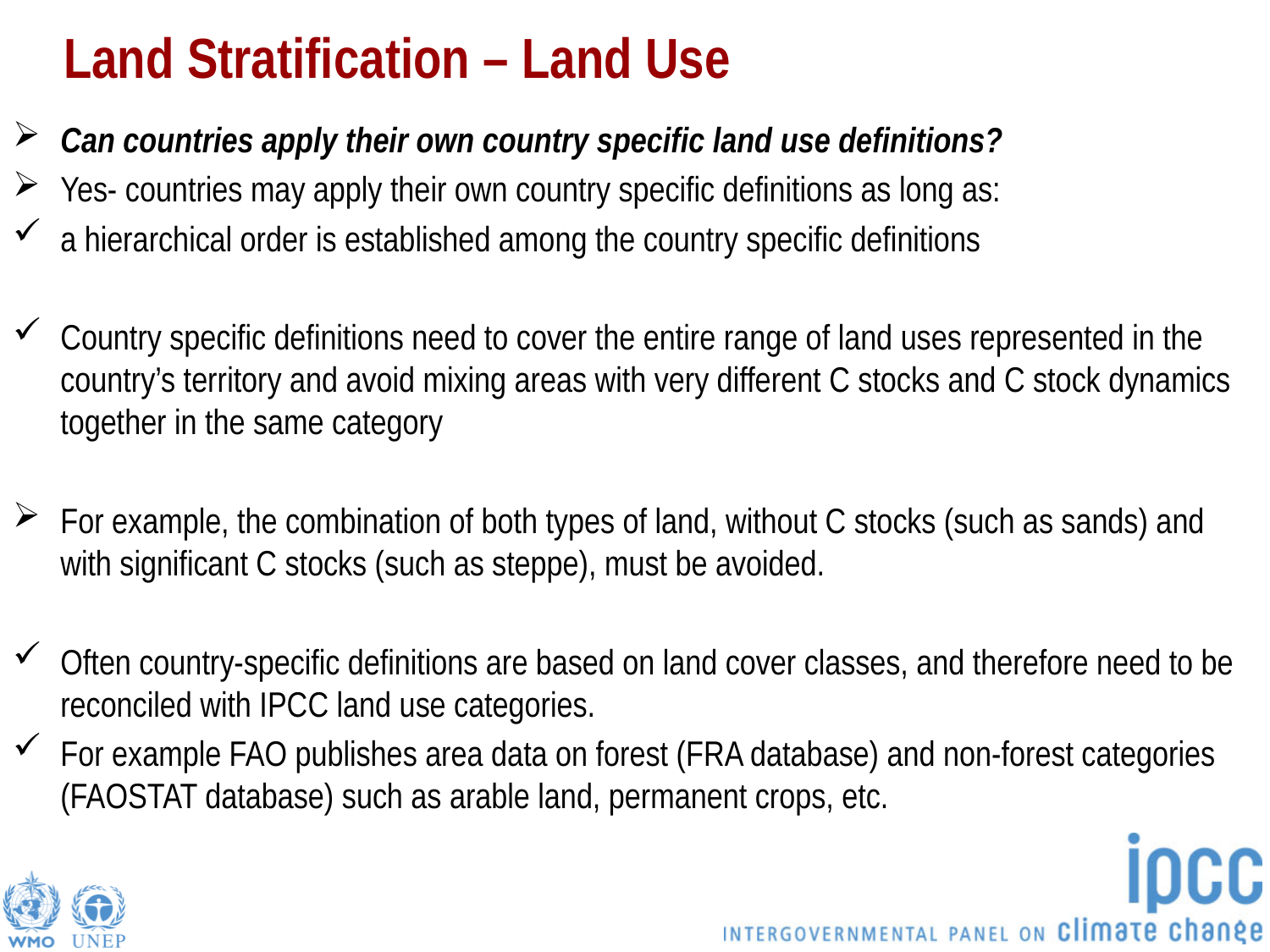

# Land Stratification – Land Use
Can countries apply their own country specific land use definitions?
Yes- countries may apply their own country specific definitions as long as:
a hierarchical order is established among the country specific definitions

Country specific definitions need to cover the entire range of land uses represented in the country’s territory and avoid mixing areas with very different C stocks and C stock dynamics together in the same category

For example, the combination of both types of land, without C stocks (such as sands) and with significant C stocks (such as steppe), must be avoided.

Often country-specific definitions are based on land cover classes, and therefore need to be reconciled with IPCC land use categories.
For example FAO publishes area data on forest (FRA database) and non-forest categories (FAOSTAT database) such as arable land, permanent crops, etc.